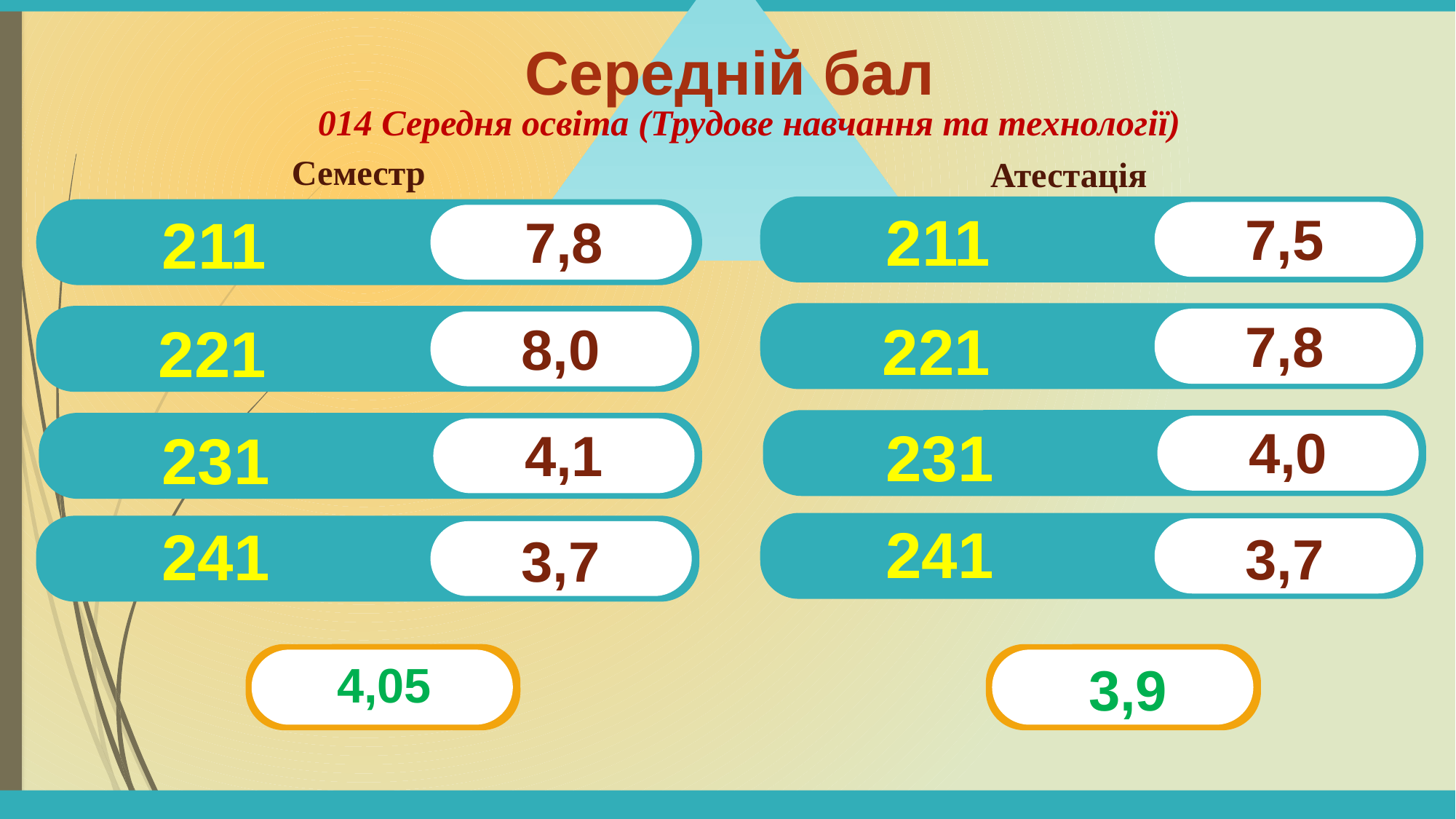

# Середній бал

014 Середня освіта (Трудове навчання та технології)

Семестр
Атестація
211
7,5

211
7,8

221
7,8

221
8,0

231
4,0

231
4,1

241
241
3,7

3,7

4,05
3,9